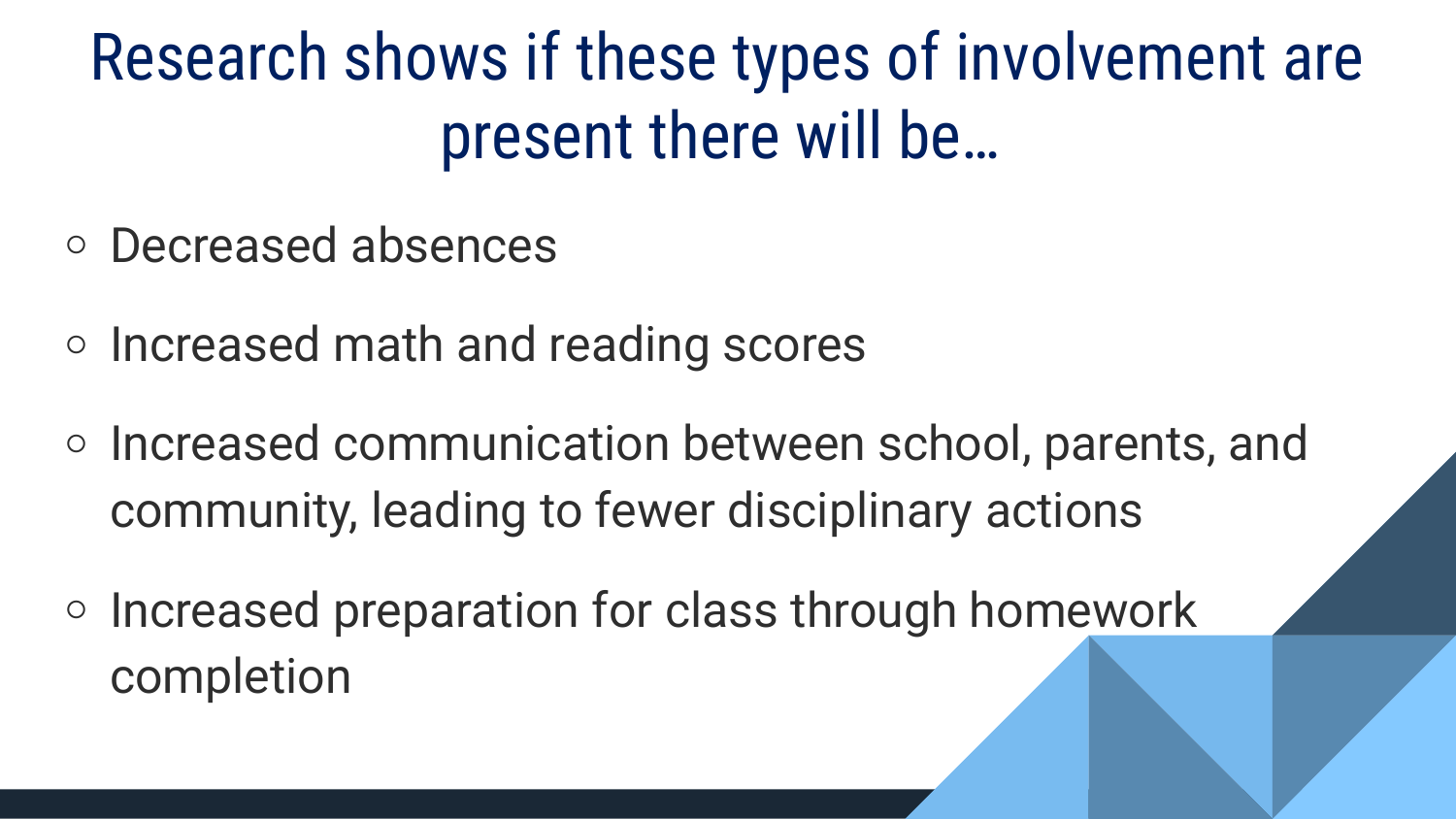

# Research shows if these types of involvement are present there will be…
Decreased absences
Increased math and reading scores
Increased communication between school, parents, and community, leading to fewer disciplinary actions
Increased preparation for class through homework completion